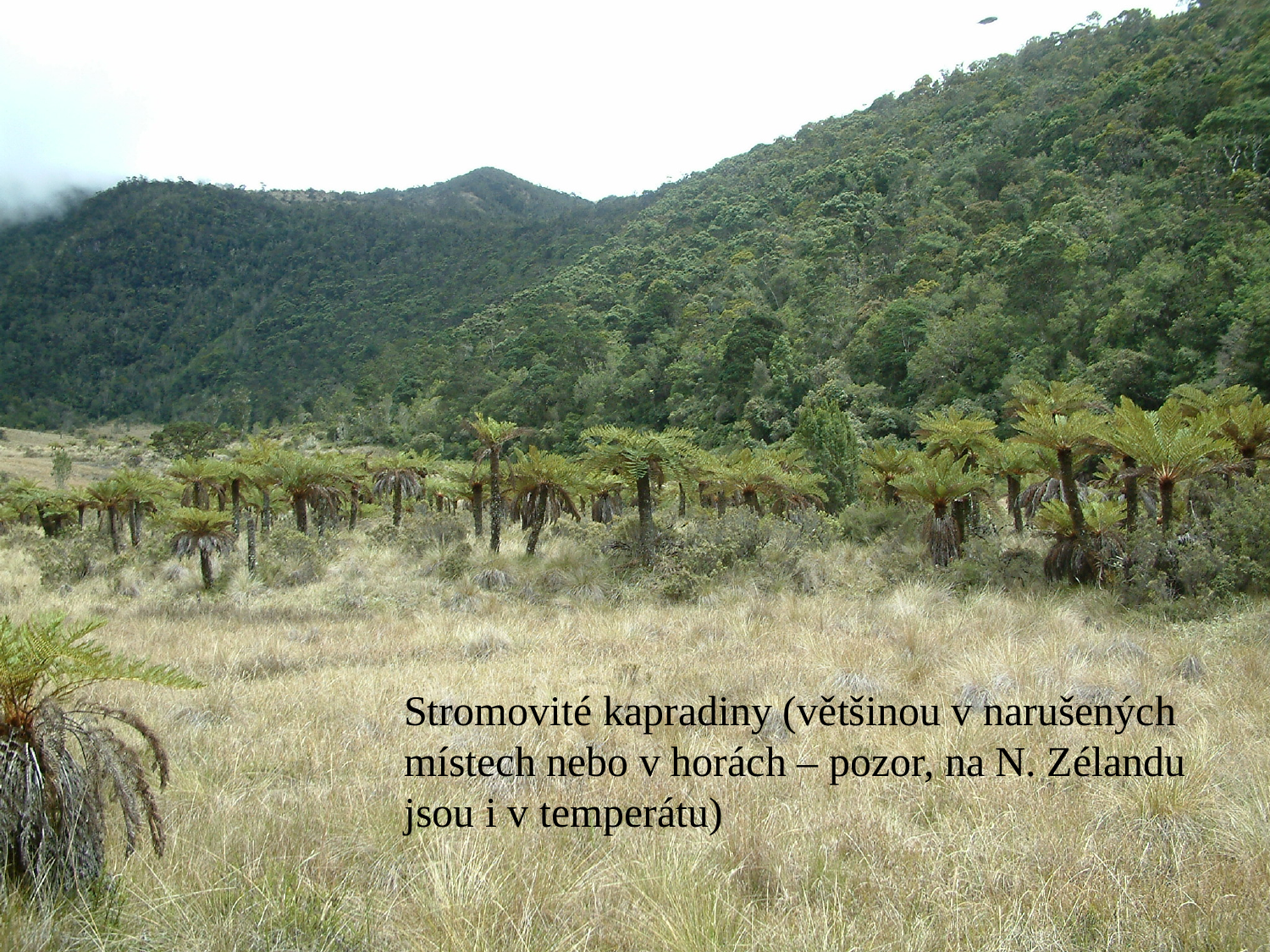

Stromovité kapradiny (většinou v narušených místech nebo v horách – pozor, na N. Zélandu jsou i v temperátu)